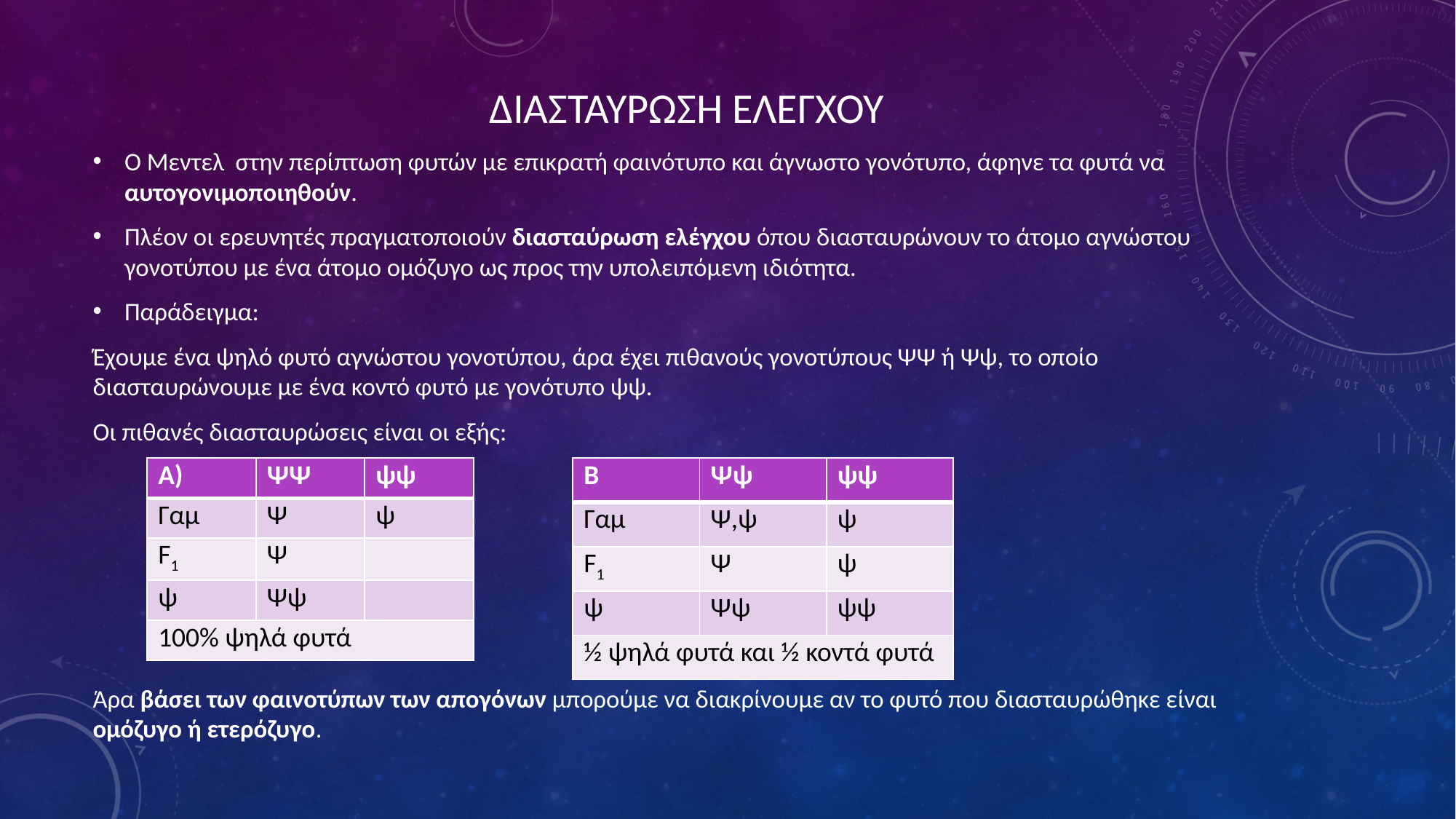

# Διασταυρωση ελεγχου
Ο Μεντελ  στην περίπτωση φυτών με επικρατή φαινότυπο και άγνωστο γονότυπο, άφηνε τα φυτά να αυτογονιμοποιηθούν.
Πλέον οι ερευνητές πραγματοποιούν διασταύρωση ελέγχου όπου διασταυρώνουν το άτομο αγνώστου γονοτύπου με ένα άτομο ομόζυγο ως προς την υπολειπόμενη ιδιότητα.
Παράδειγμα:
Έχουμε ένα ψηλό φυτό αγνώστου γονοτύπου, άρα έχει πιθανούς γονοτύπους ΨΨ ή Ψψ, το οποίο διασταυρώνουμε με ένα κοντό φυτό με γονότυπο ψψ.
Οι πιθανές διασταυρώσεις είναι οι εξής:

Άρα βάσει των φαινοτύπων των απογόνων μπορούμε να διακρίνουμε αν το φυτό που διασταυρώθηκε είναι ομόζυγο ή ετερόζυγο.
| Α) | ΨΨ | ψψ |
| --- | --- | --- |
| Γαμ | Ψ | ψ |
| F1 | Ψ |  |
| ψ | Ψψ |  |
| 100% ψηλά φυτά |  |  |
| Β | Ψψ | ψψ |
| --- | --- | --- |
| Γαμ | Ψ,ψ | ψ |
| F1 | Ψ | ψ |
| ψ | Ψψ | ψψ |
| ½ ψηλά φυτά και ½ κοντά φυτά |  |  |